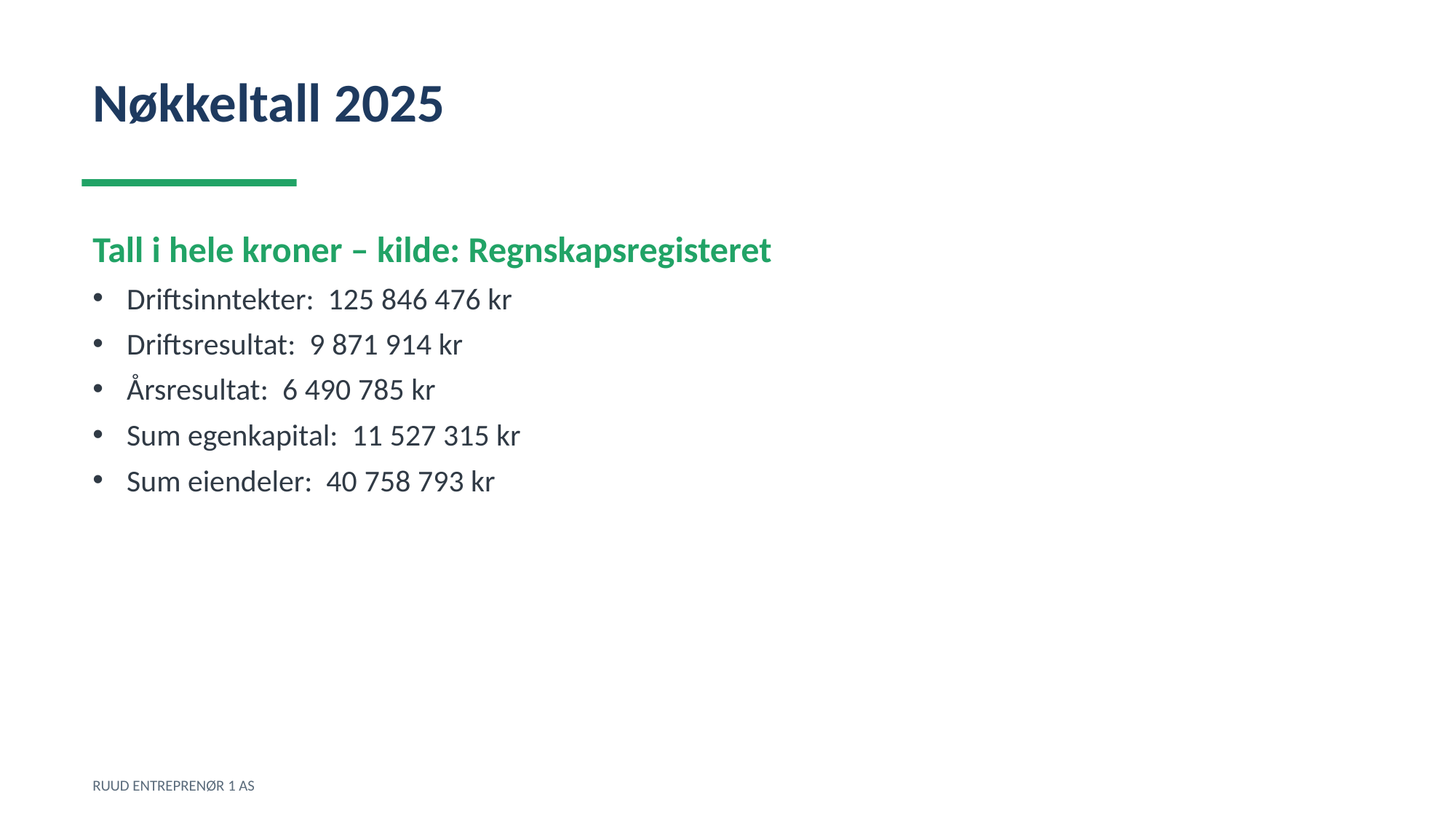

Nøkkeltall 2025

Tall i hele kroner – kilde: Regnskapsregisteret
Driftsinntekter:  125 846 476 kr
Driftsresultat:  9 871 914 kr
Årsresultat:  6 490 785 kr
Sum egenkapital:  11 527 315 kr
Sum eiendeler:  40 758 793 kr
RUUD ENTREPRENØR 1 AS